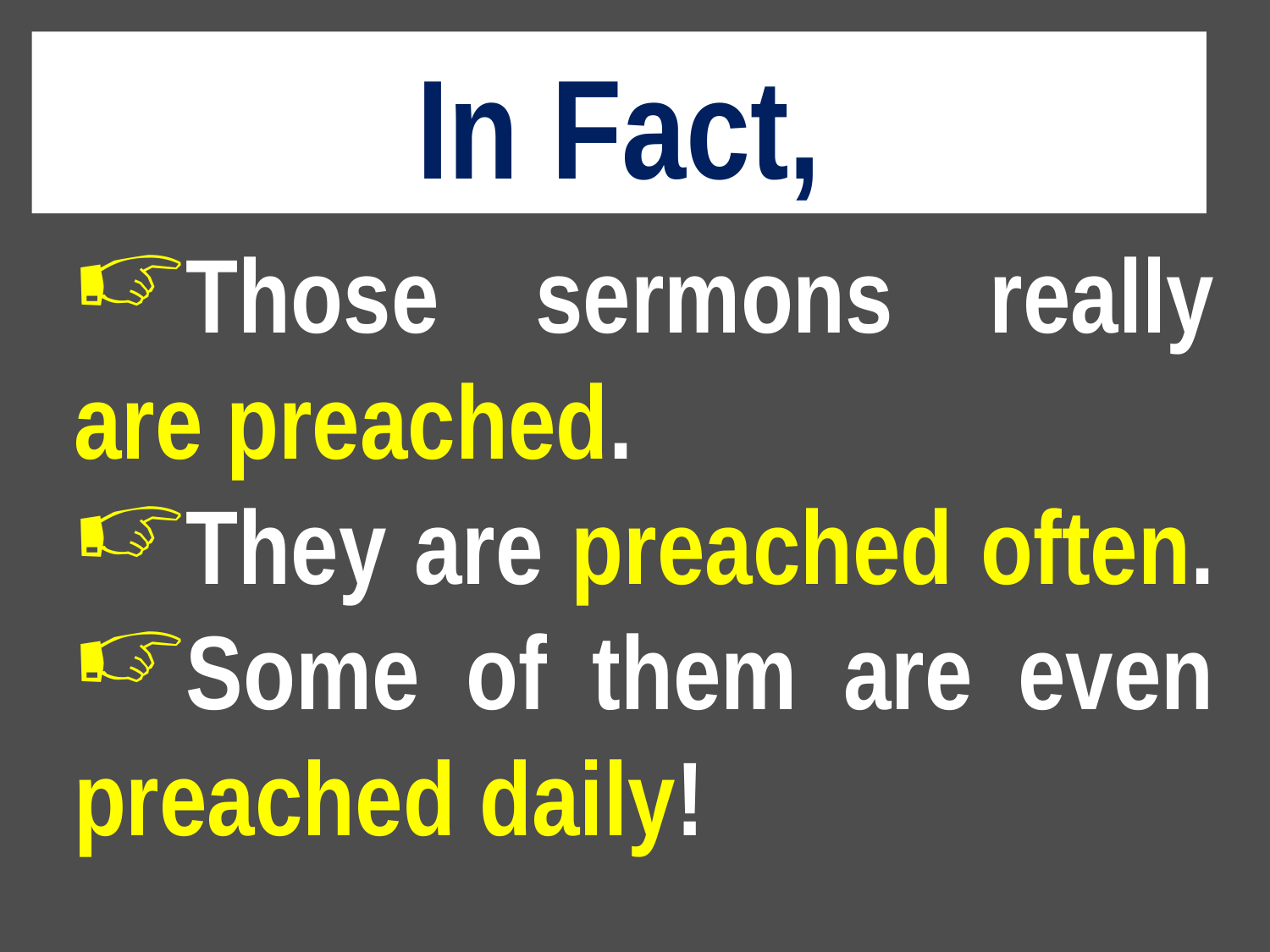

In Fact,
Those sermons really are preached.
They are preached often.
Some of them are even preached daily!